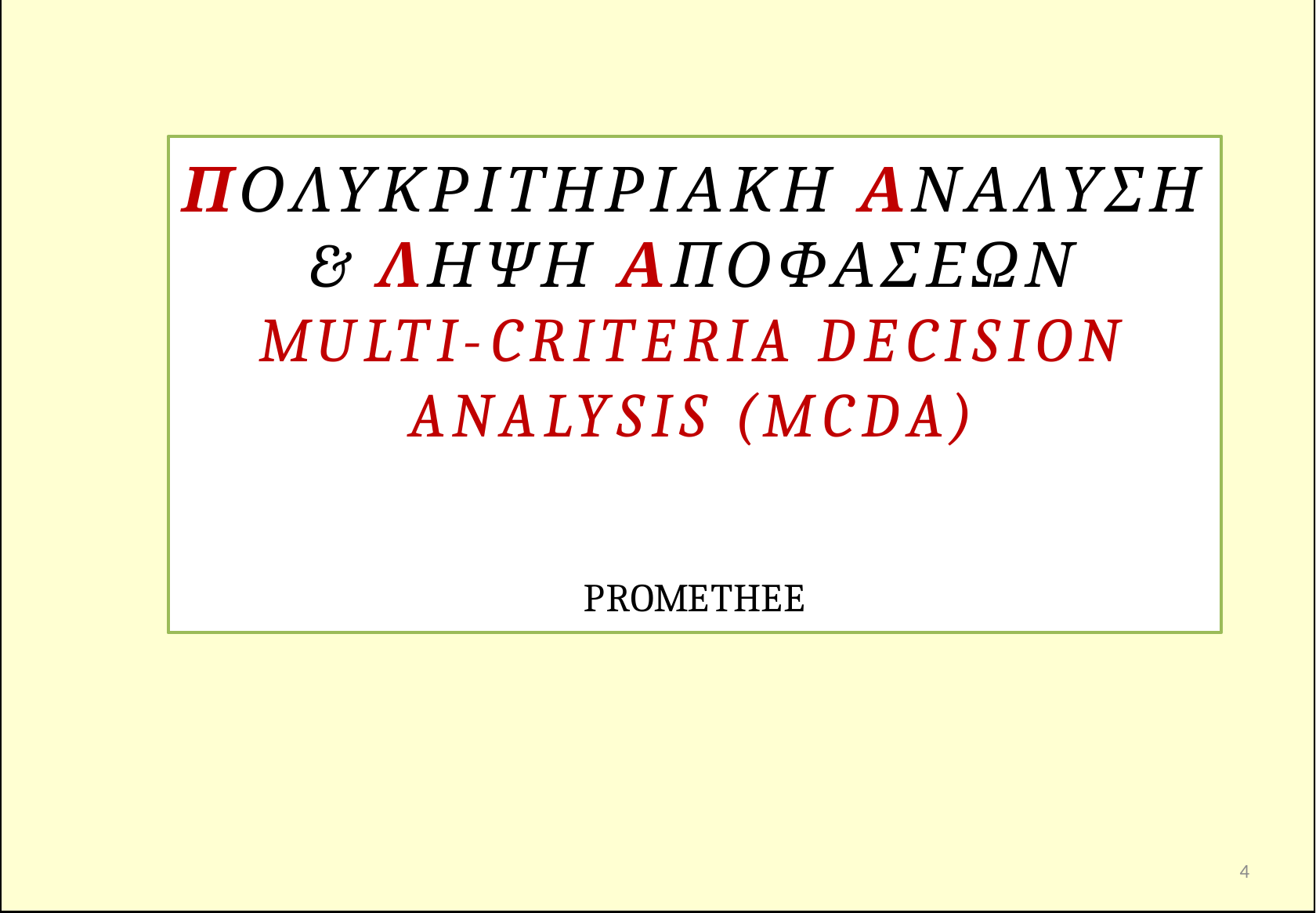

# ΠΟΛΥΚΡΙΤΗΡΙΑΚΗ ΑΝΑΛΥΣΗ & ΛΗΨΗ ΑΠΟΦΑΣΕΩΝ MULTI-CRITERIA DECISION ANALYSIS (MCDA) PROMETHEE
4